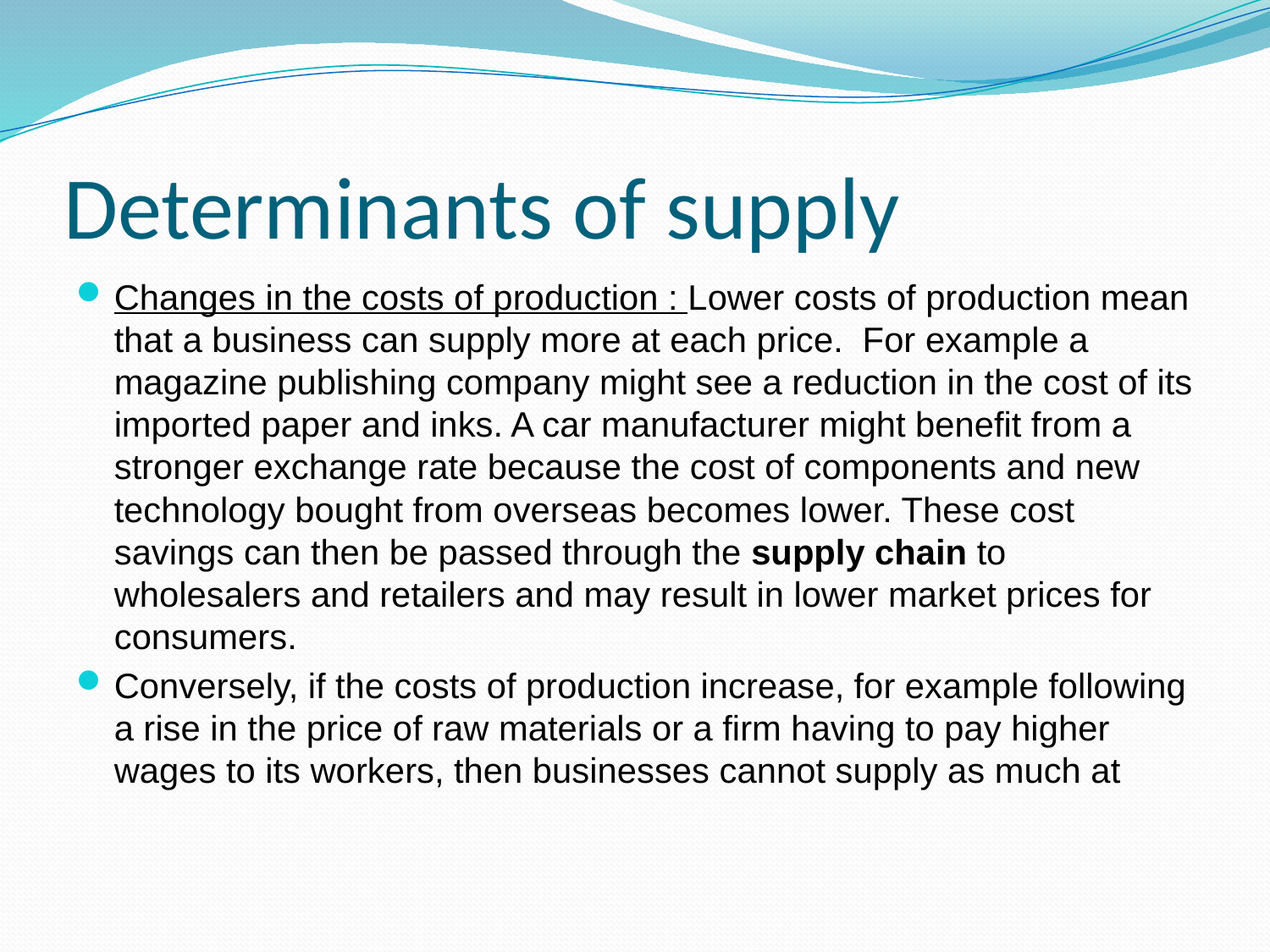

# Determinants of supply
Changes in the costs of production : Lower costs of production mean that a business can supply more at each price.  For example a magazine publishing company might see a reduction in the cost of its imported paper and inks. A car manufacturer might benefit from a stronger exchange rate because the cost of components and new technology bought from overseas becomes lower. These cost savings can then be passed through the supply chain to wholesalers and retailers and may result in lower market prices for consumers.
Conversely, if the costs of production increase, for example following a rise in the price of raw materials or a firm having to pay higher wages to its workers, then businesses cannot supply as much at